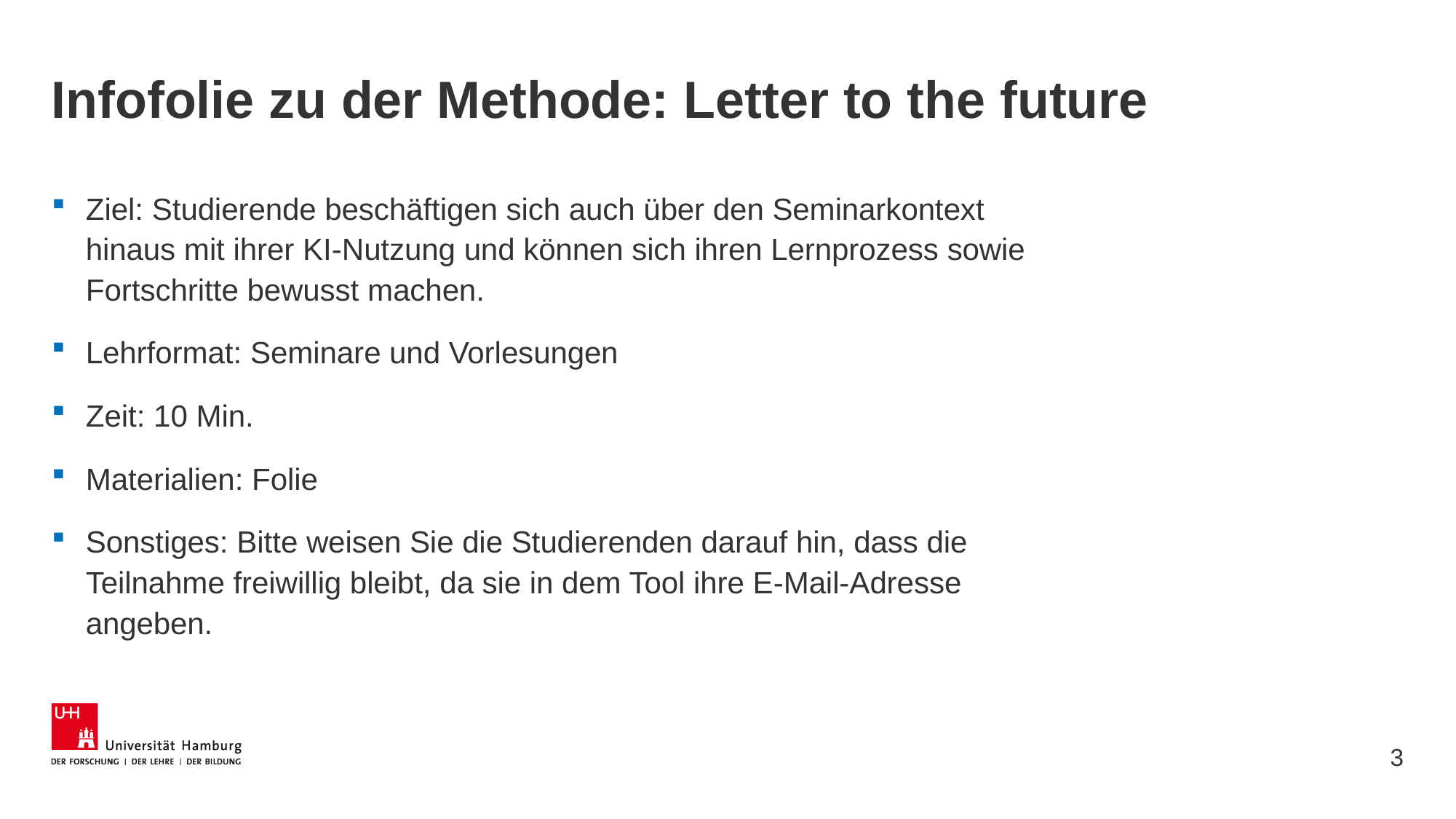

# Infofolie zu der Methode: Letter to the future
Ziel: Studierende beschäftigen sich auch über den Seminarkontext hinaus mit ihrer KI-Nutzung und können sich ihren Lernprozess sowie Fortschritte bewusst machen.
Lehrformat: Seminare und Vorlesungen
Zeit: 10 Min.
Materialien: Folie
Sonstiges: Bitte weisen Sie die Studierenden darauf hin, dass die Teilnahme freiwillig bleibt, da sie in dem Tool ihre E-Mail-Adresse angeben.
3